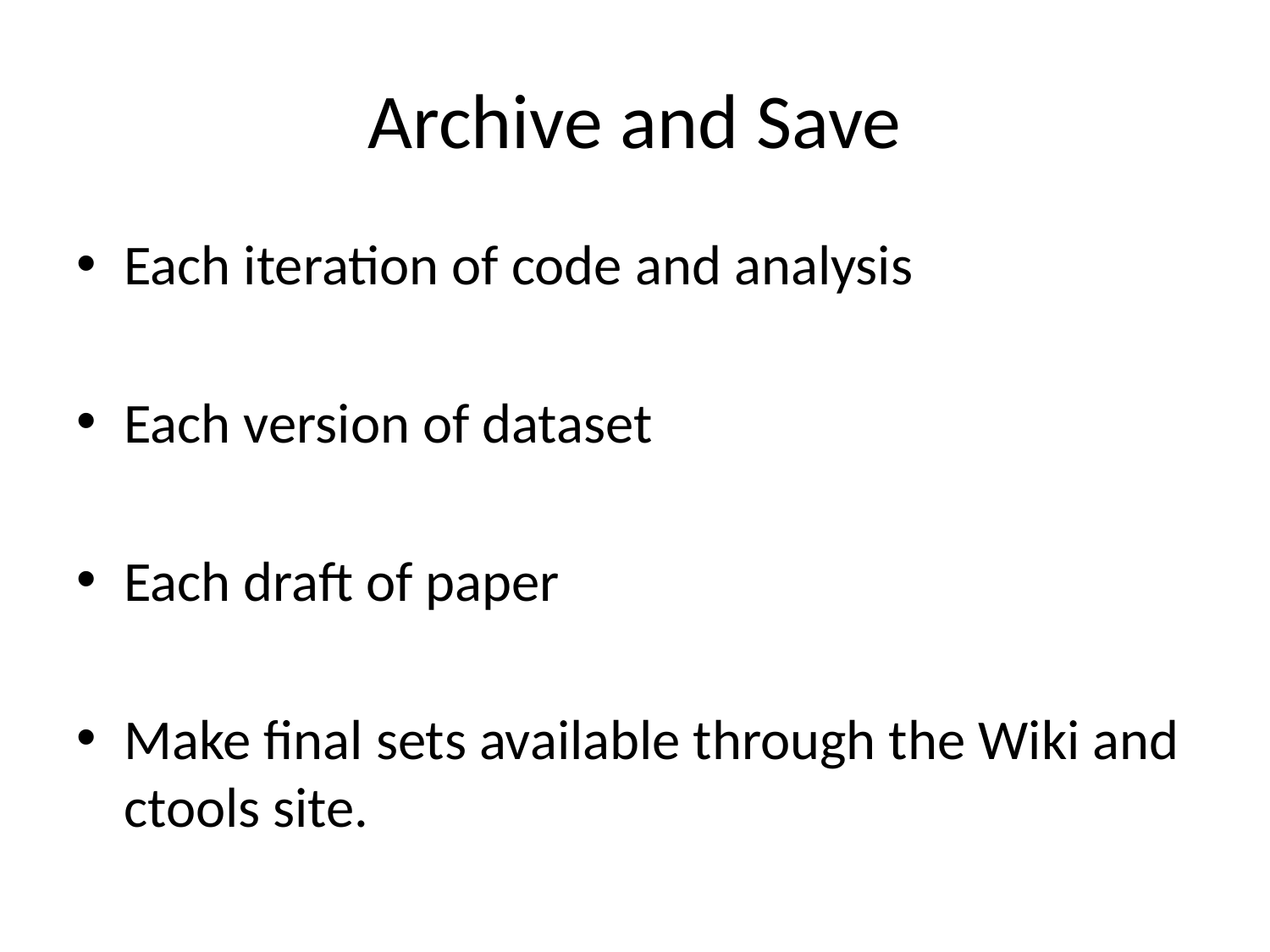

# Archive and Save
Each iteration of code and analysis

Each version of dataset

Each draft of paper

Make final sets available through the Wiki and ctools site.